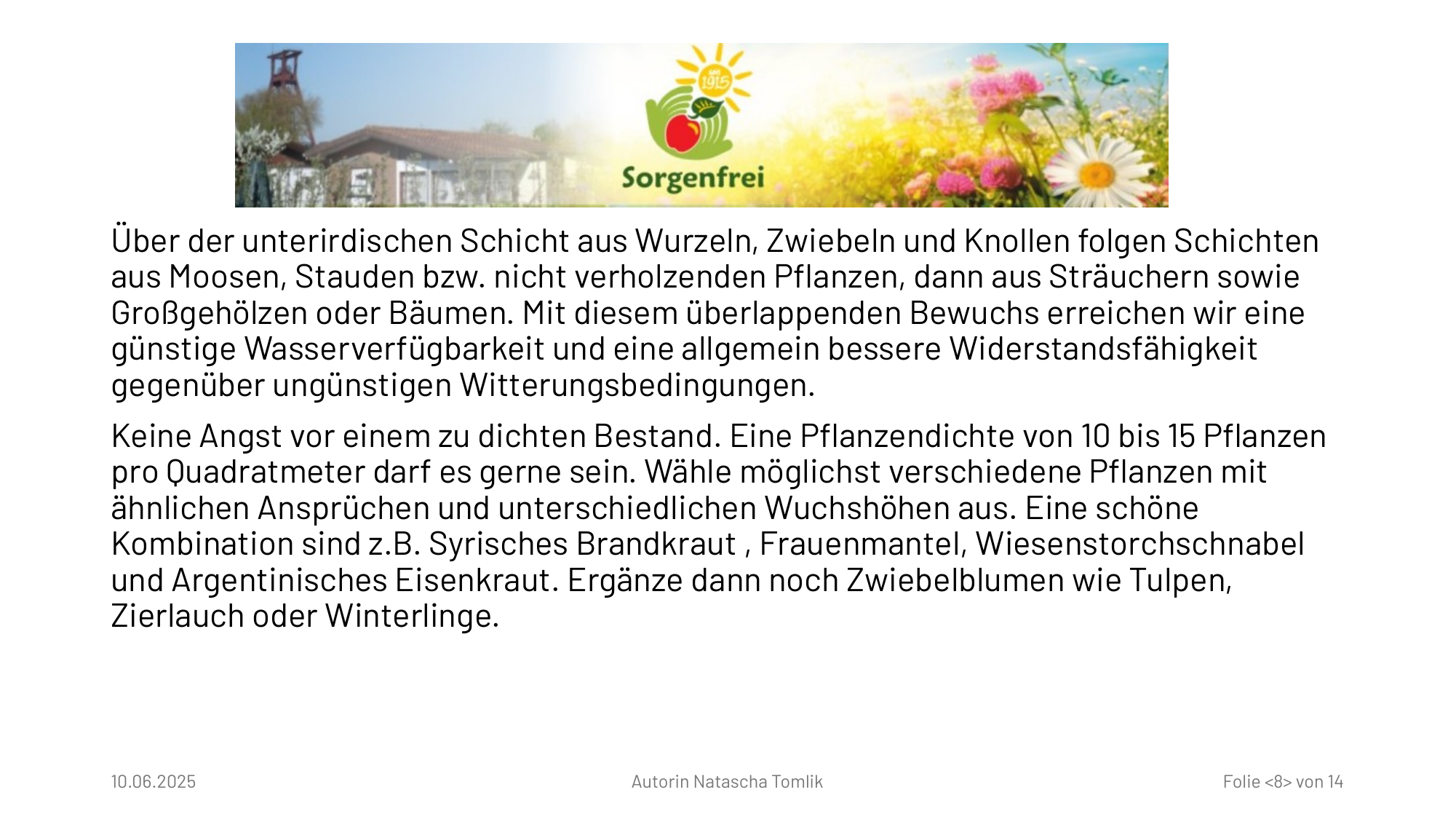

Über der unterirdischen Schicht aus Wurzeln, Zwiebeln und Knollen folgen Schichten aus Moosen, Stauden bzw. nicht verholzenden Pflanzen, dann aus Sträuchern sowie Großgehölzen oder Bäumen. Mit diesem überlappenden Bewuchs erreichen wir eine günstige Wasserverfügbarkeit und eine allgemein bessere Widerstandsfähigkeit gegenüber ungünstigen Witterungsbedingungen.
Keine Angst vor einem zu dichten Bestand. Eine Pflanzendichte von 10 bis 15 Pflanzen pro Quadratmeter darf es gerne sein. Wähle möglichst verschiedene Pflanzen mit ähnlichen Ansprüchen und unterschiedlichen Wuchshöhen aus. Eine schöne Kombination sind z.B. Syrisches Brandkraut , Frauenmantel, Wiesenstorchschnabel und Argentinisches Eisenkraut. Ergänze dann noch Zwiebelblumen wie Tulpen, Zierlauch oder Winterlinge.
10.06.2025
Autorin Natascha Tomlik
Folie <8> von 14